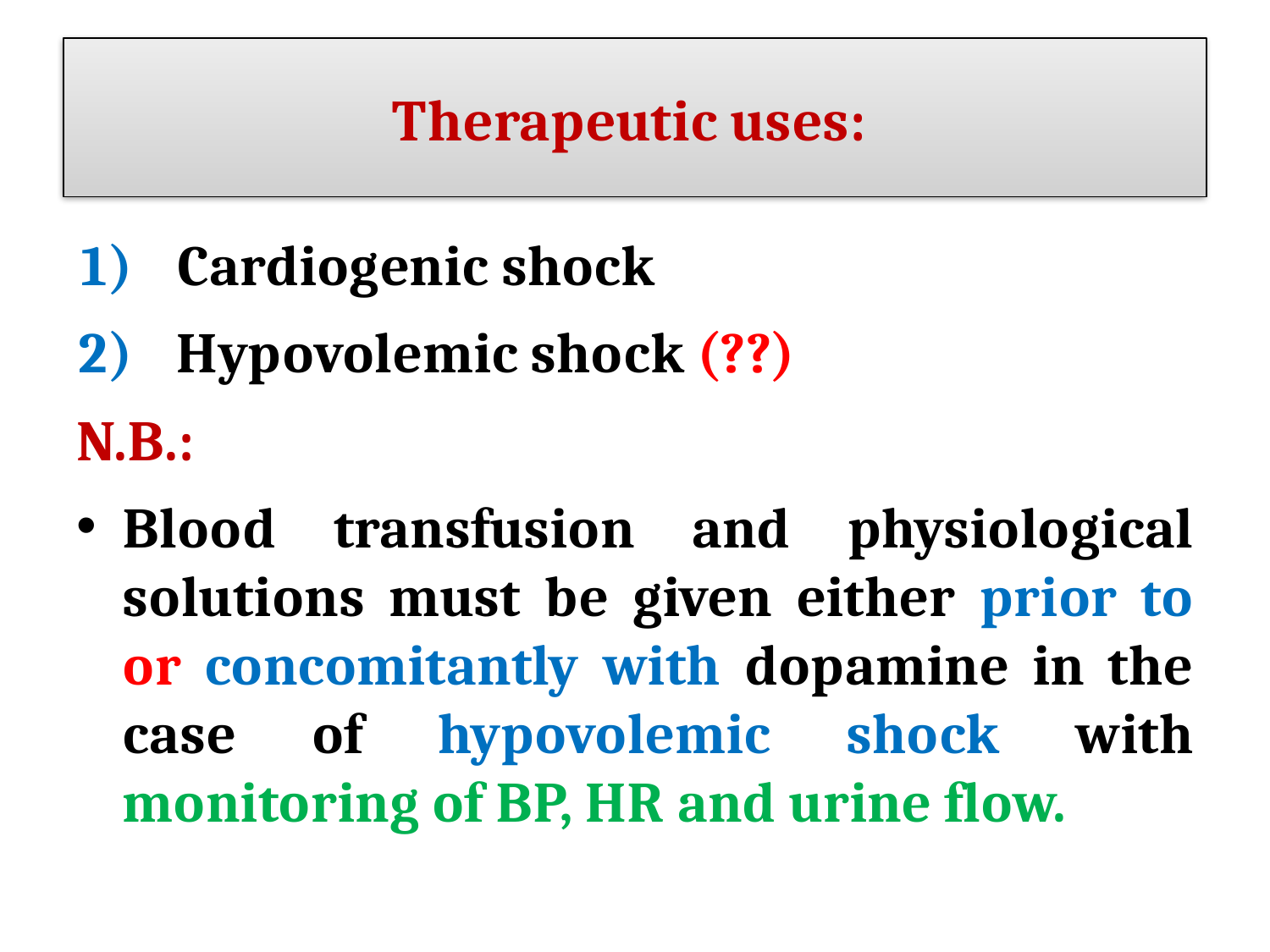

# Therapeutic uses:
Cardiogenic shock
Hypovolemic shock (??)
N.B.:
Blood transfusion and physiological solutions must be given either prior to or concomitantly with dopamine in the case of hypovolemic shock with monitoring of BP, HR and urine flow.